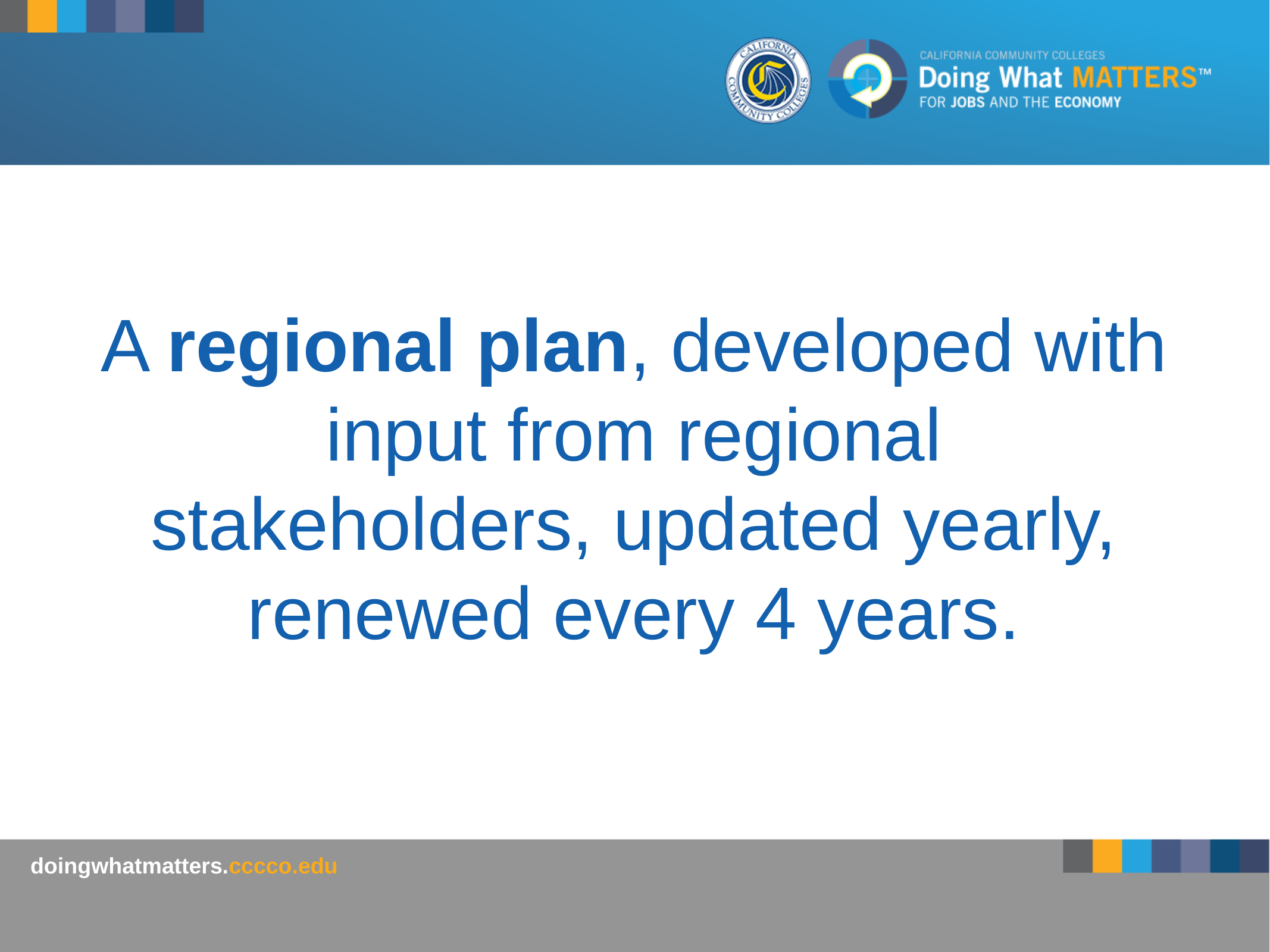

# A regional plan, developed with input from regional stakeholders, updated yearly, renewed every 4 years.